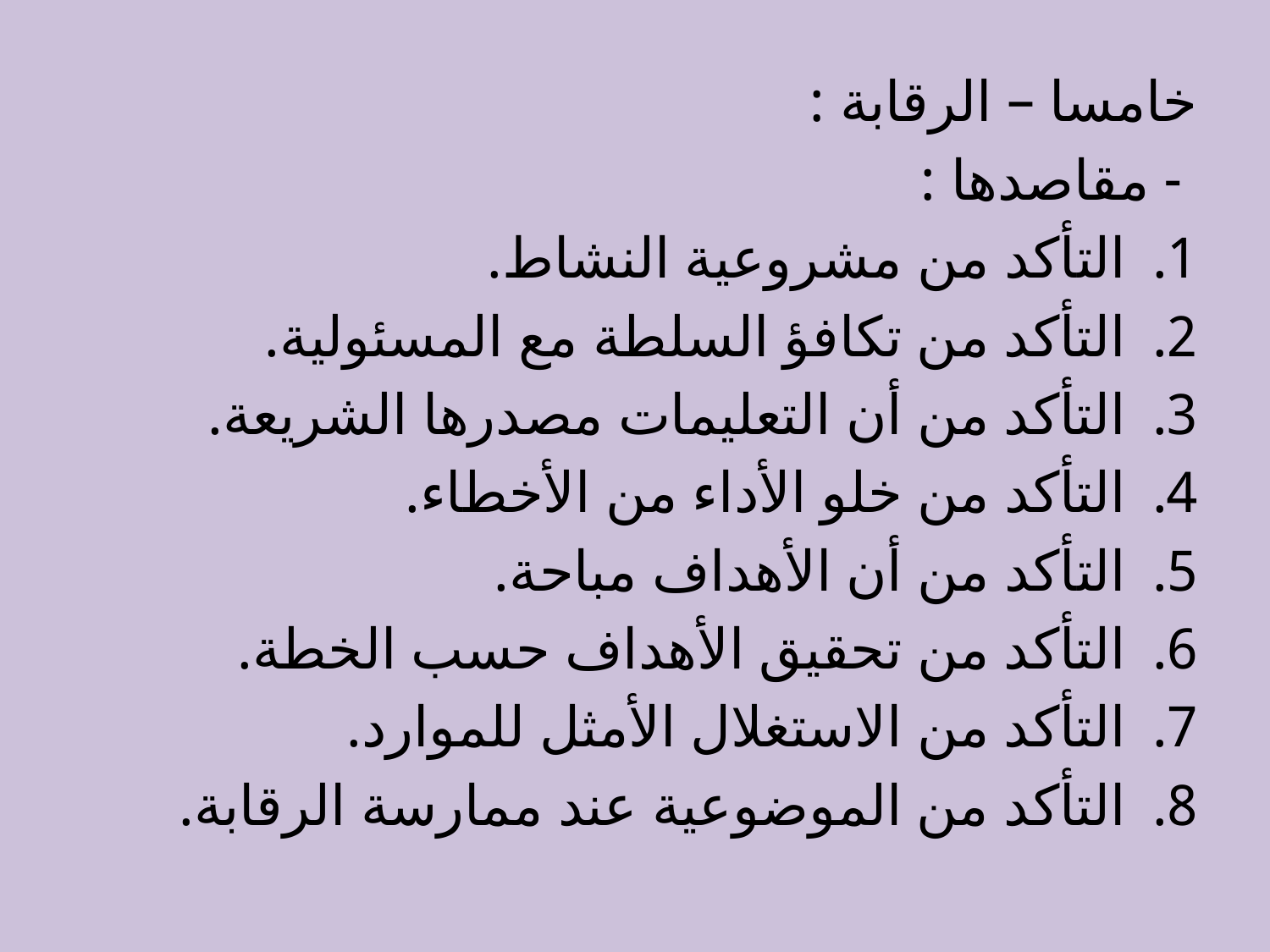

خامسا – الرقابة :
 - مقاصدها :
التأكد من مشروعية النشاط.
التأكد من تكافؤ السلطة مع المسئولية.
التأكد من أن التعليمات مصدرها الشريعة.
التأكد من خلو الأداء من الأخطاء.
التأكد من أن الأهداف مباحة.
التأكد من تحقيق الأهداف حسب الخطة.
التأكد من الاستغلال الأمثل للموارد.
التأكد من الموضوعية عند ممارسة الرقابة.